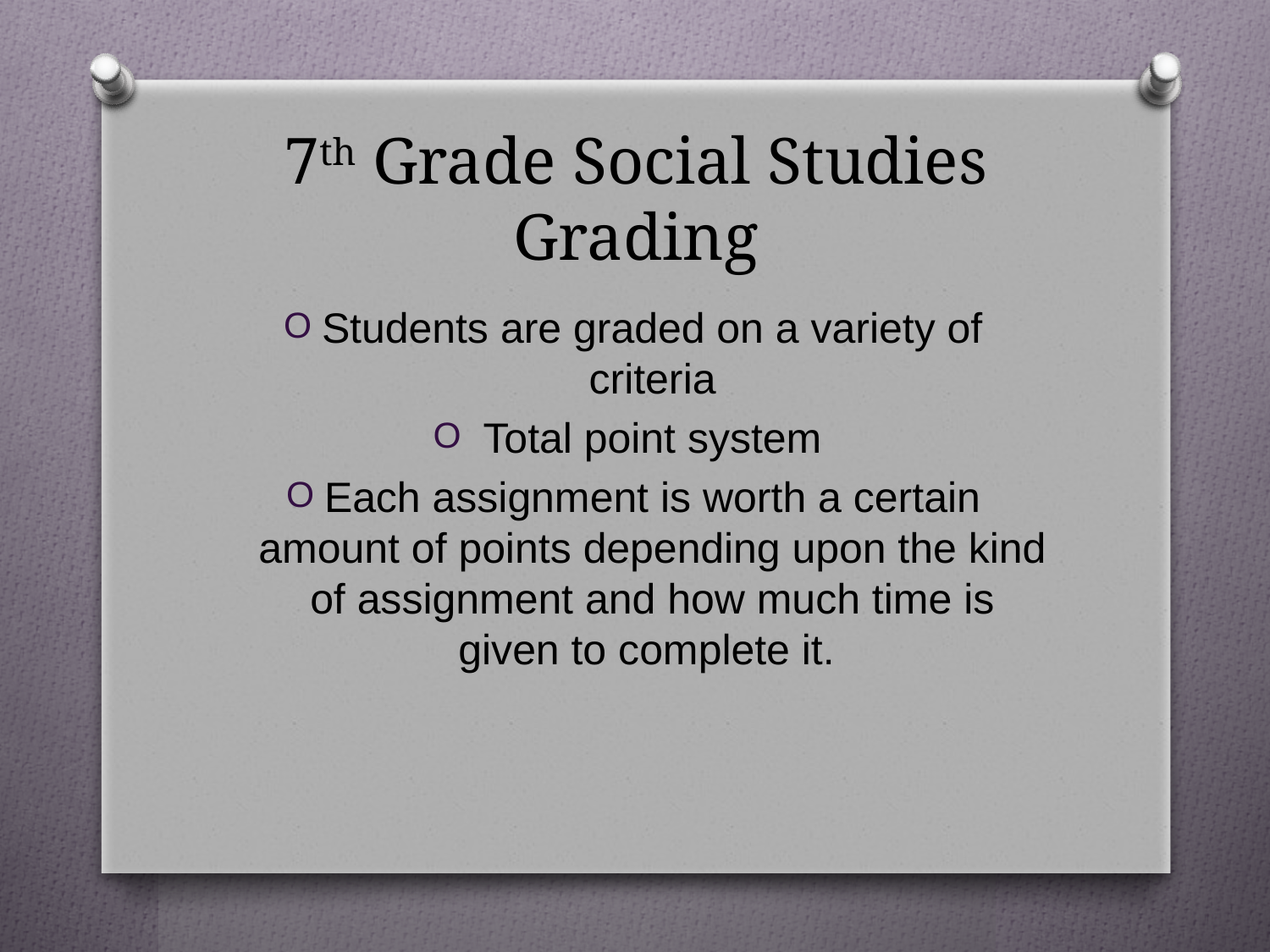

# 7th Grade Social Studies Grading
Students are graded on a variety of criteria
 Total point system
Each assignment is worth a certain amount of points depending upon the kind of assignment and how much time is given to complete it.